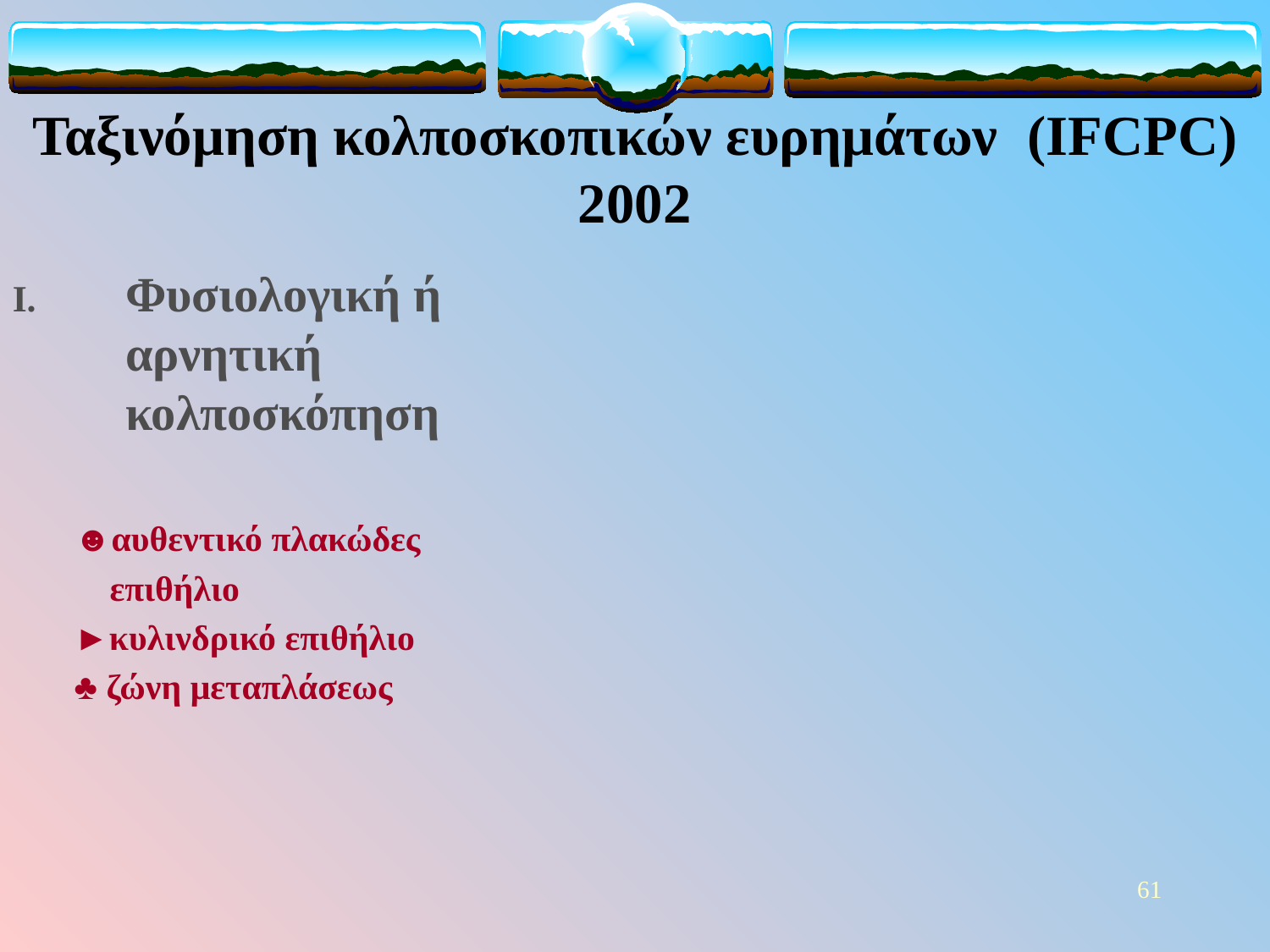

Ταξινόμηση κολποσκοπικών ευρημάτων  (IFCPC) 2002
Φυσιολογική ή αρνητική κολποσκόπηση

☻αυθεντικό πλακώδες
    επιθήλιο
►κυλινδρικό επιθήλιο
♣ ζώνη μεταπλάσεως

61